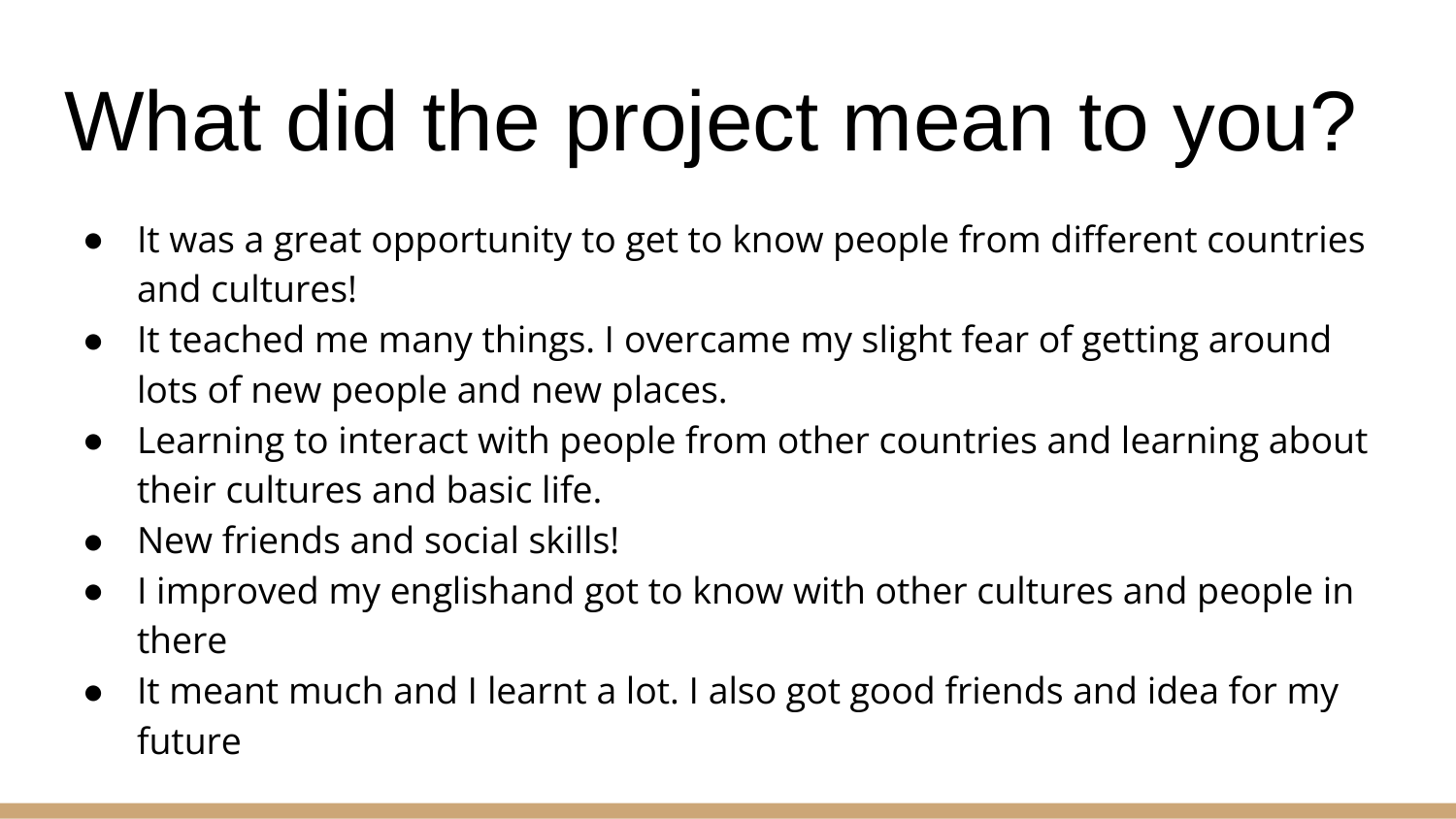

# What did the project mean to you?
It was a great opportunity to get to know people from different countries and cultures!
It teached me many things. I overcame my slight fear of getting around lots of new people and new places.
Learning to interact with people from other countries and learning about their cultures and basic life.
New friends and social skills!
I improved my englishand got to know with other cultures and people in there
It meant much and I learnt a lot. I also got good friends and idea for my future